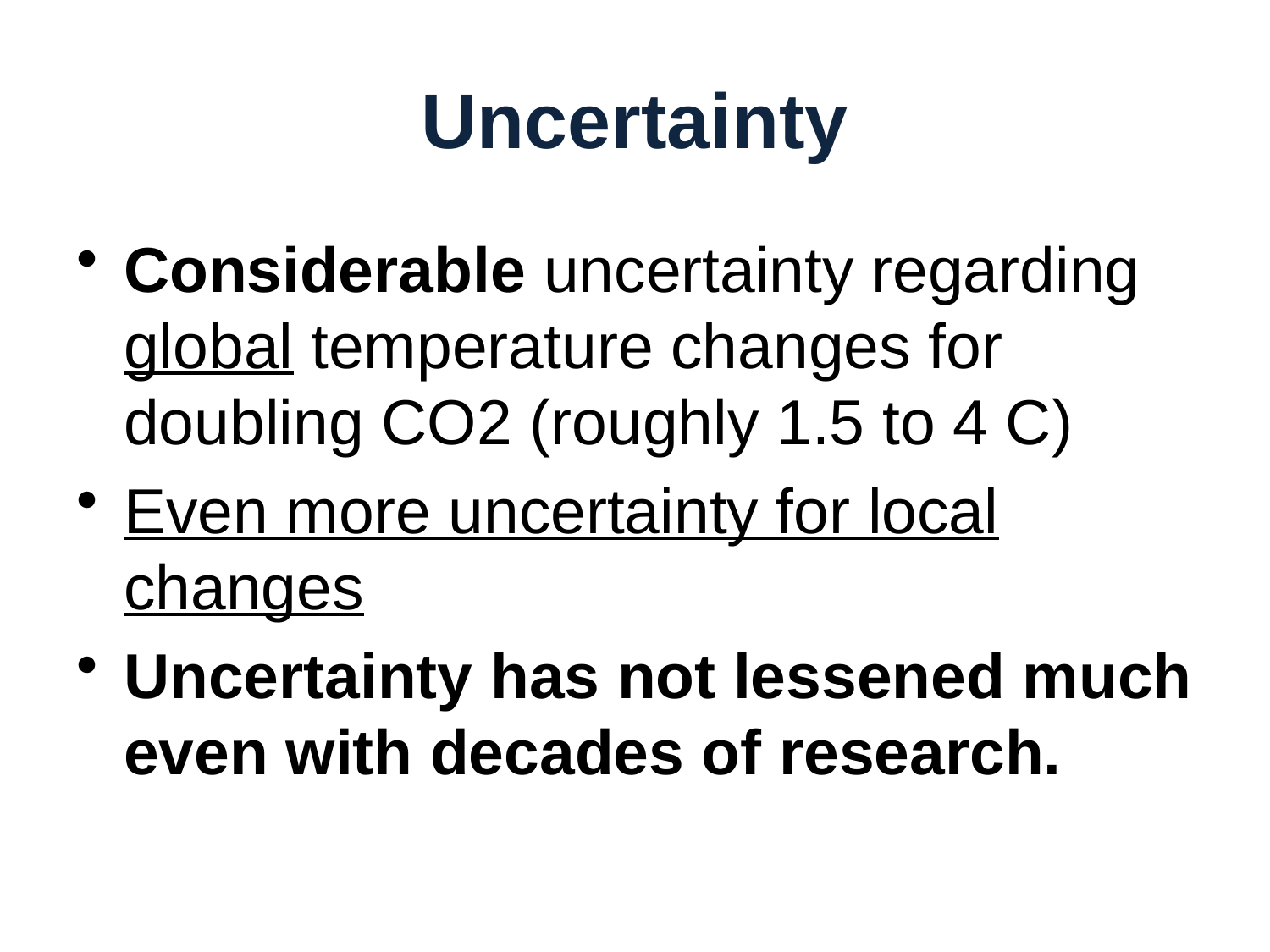

# Uncertainty
Considerable uncertainty regarding global temperature changes for doubling CO2 (roughly 1.5 to 4 C)
Even more uncertainty for local changes
Uncertainty has not lessened much even with decades of research.